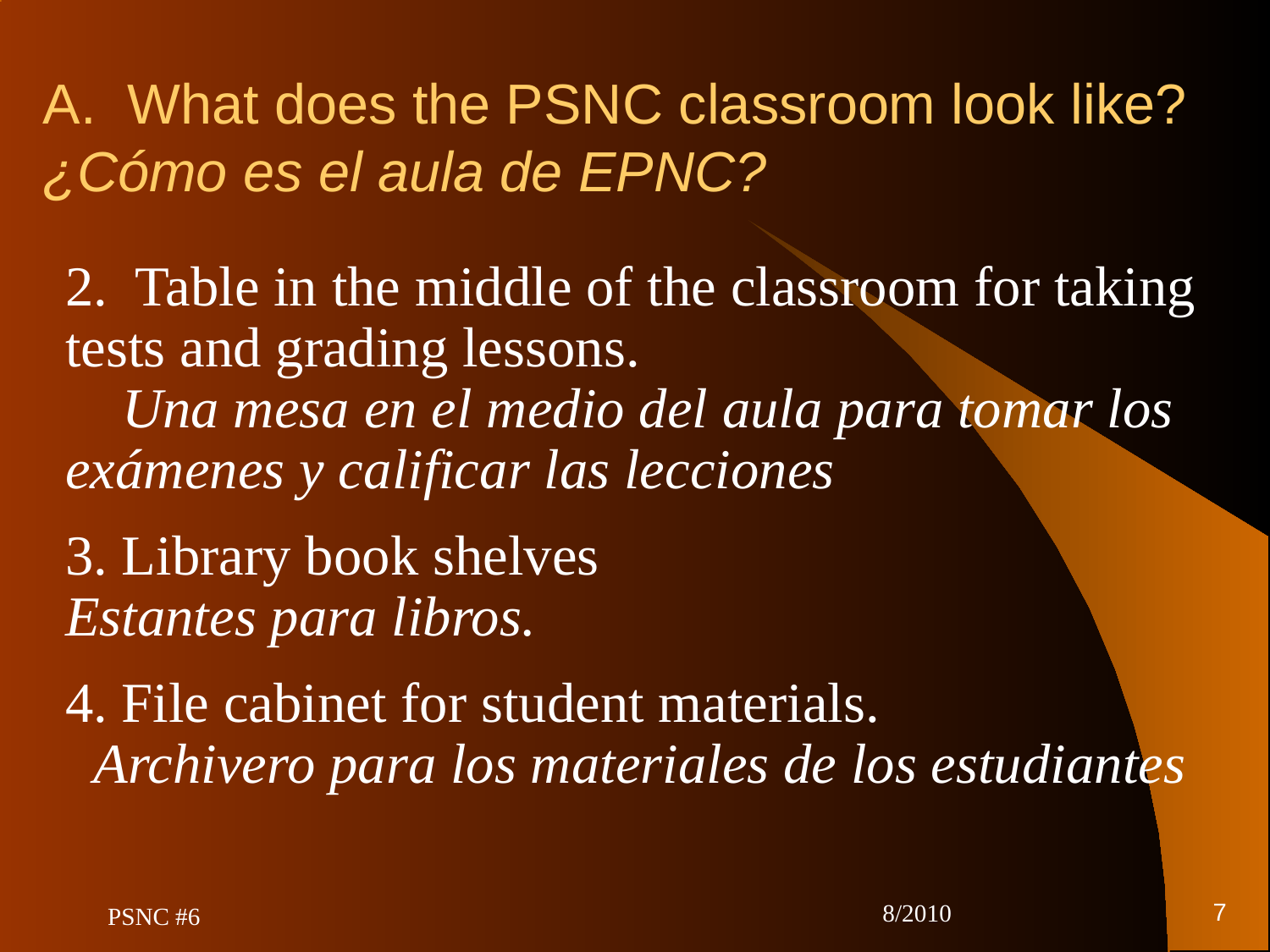

# A.  What does the PSNC classroom look like? ¿Cómo es el aula de EPNC?
2.  Table in the middle of the classroom for taking tests and grading lessons.                                            Una mesa en el medio del aula para tomar los exámenes y calificar las lecciones
3. Library book shelves                                    Estantes para libros.
4. File cabinet for student materials.                         Archivero para los materiales de los estudiantes
7
PSNC #6
8/2010